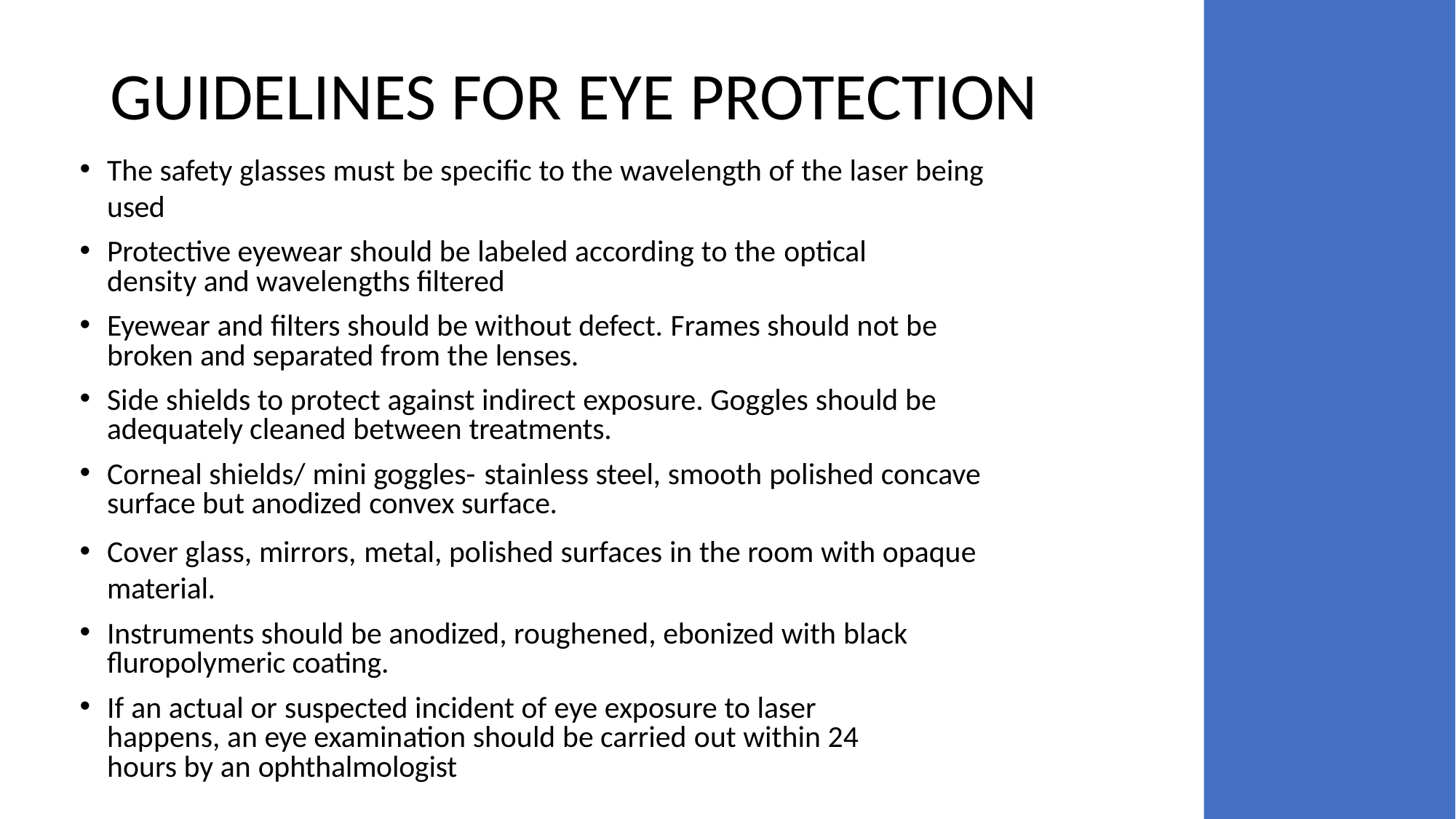

# GUIDELINES FOR EYE PROTECTION
The safety glasses must be specific to the wavelength of the laser being used
Protective eyewear should be labeled according to the optical density and wavelengths filtered
Eyewear and filters should be without defect. Frames should not be broken and separated from the lenses.
Side shields to protect against indirect exposure. Goggles should be adequately cleaned between treatments.
Corneal shields/ mini goggles- stainless steel, smooth polished concave surface but anodized convex surface.
Cover glass, mirrors, metal, polished surfaces in the room with opaque material.
Instruments should be anodized, roughened, ebonized with black fluropolymeric coating.
If an actual or suspected incident of eye exposure to laser happens, an eye examination should be carried out within 24 hours by an ophthalmologist